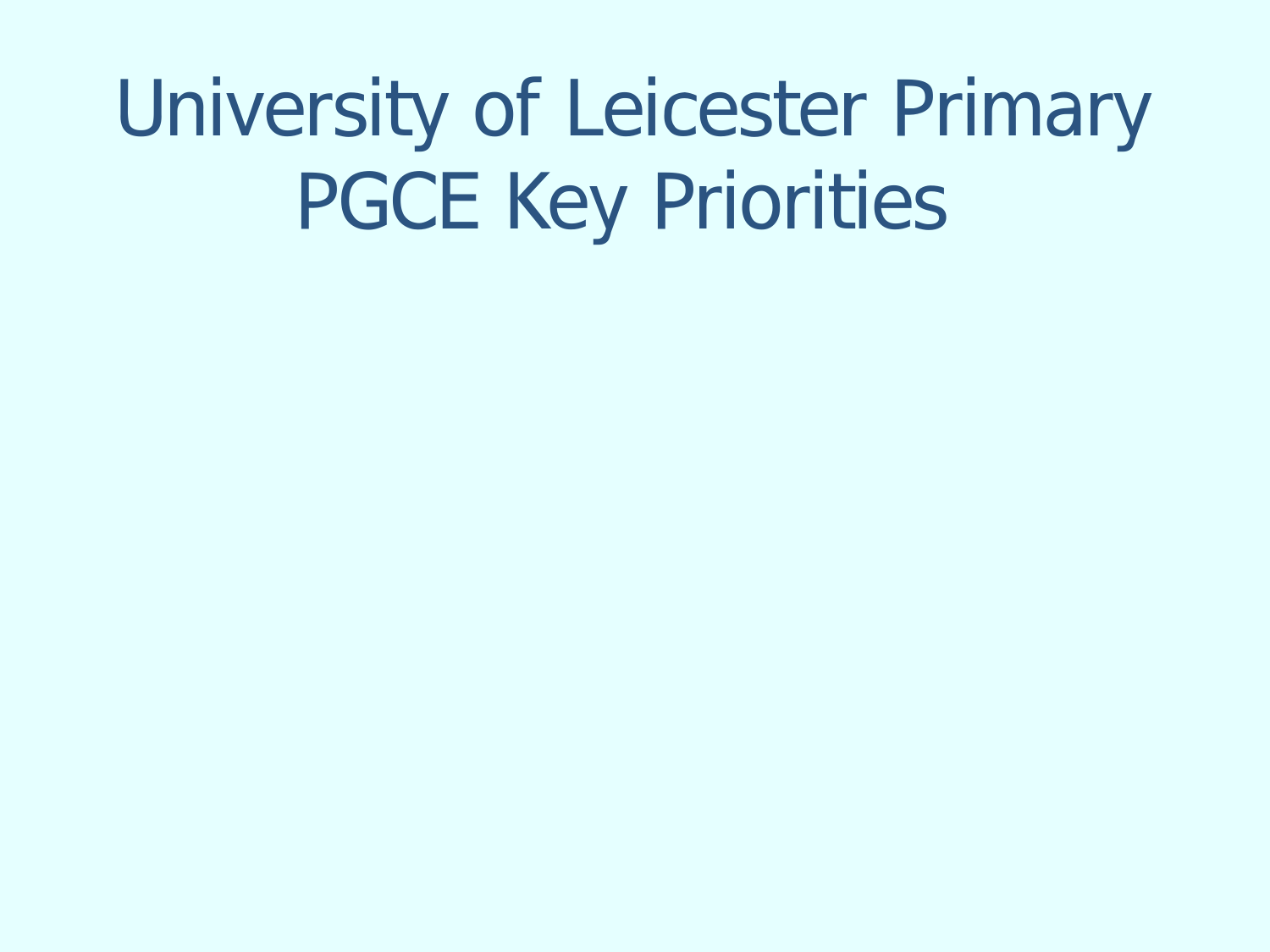

# University of Leicester Primary PGCE Key Priorities